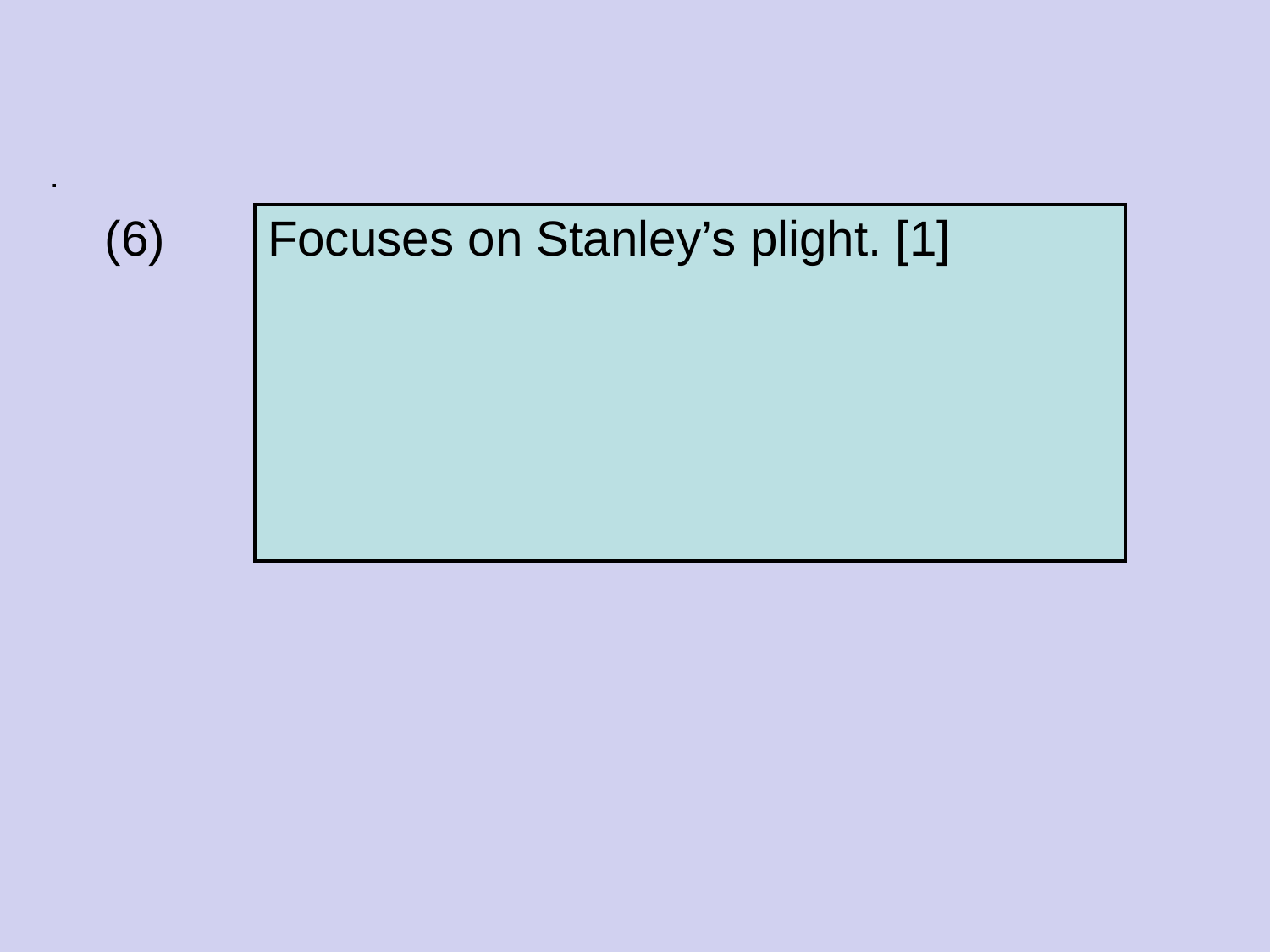

#
.
(6)
| Focuses on Stanley’s plight. [1] |
| --- |